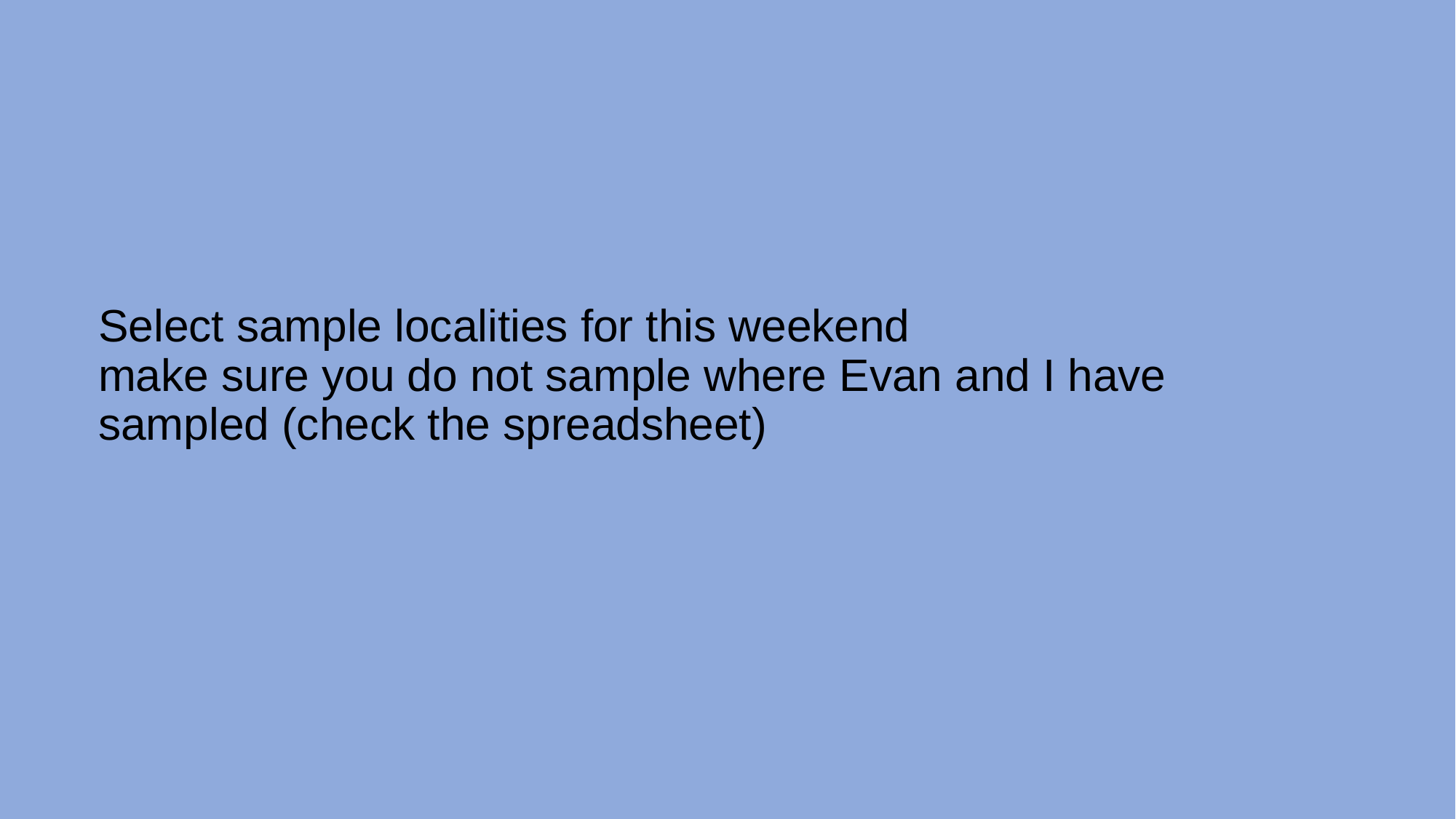

# Select sample localities for this weekend make sure you do not sample where Evan and I have sampled (check the spreadsheet)